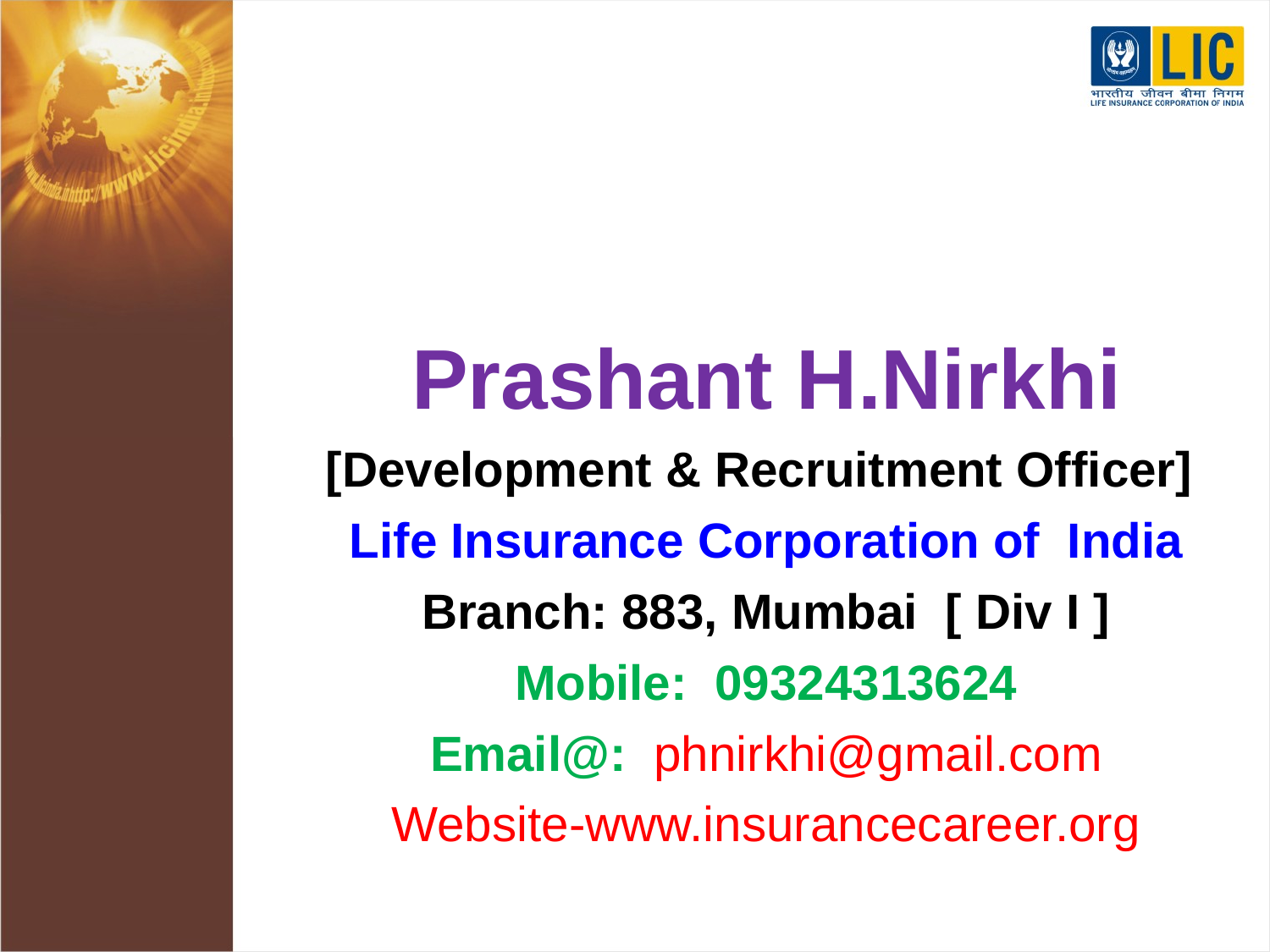

Prashant H.Nirkhi
[Development & Recruitment Officer]
Life Insurance Corporation of  India
Branch: 883, Mumbai  [ Div I ]
Mobile:  09324313624
Email@:  phnirkhi@gmail.com
Website-www.insurancecareer.org